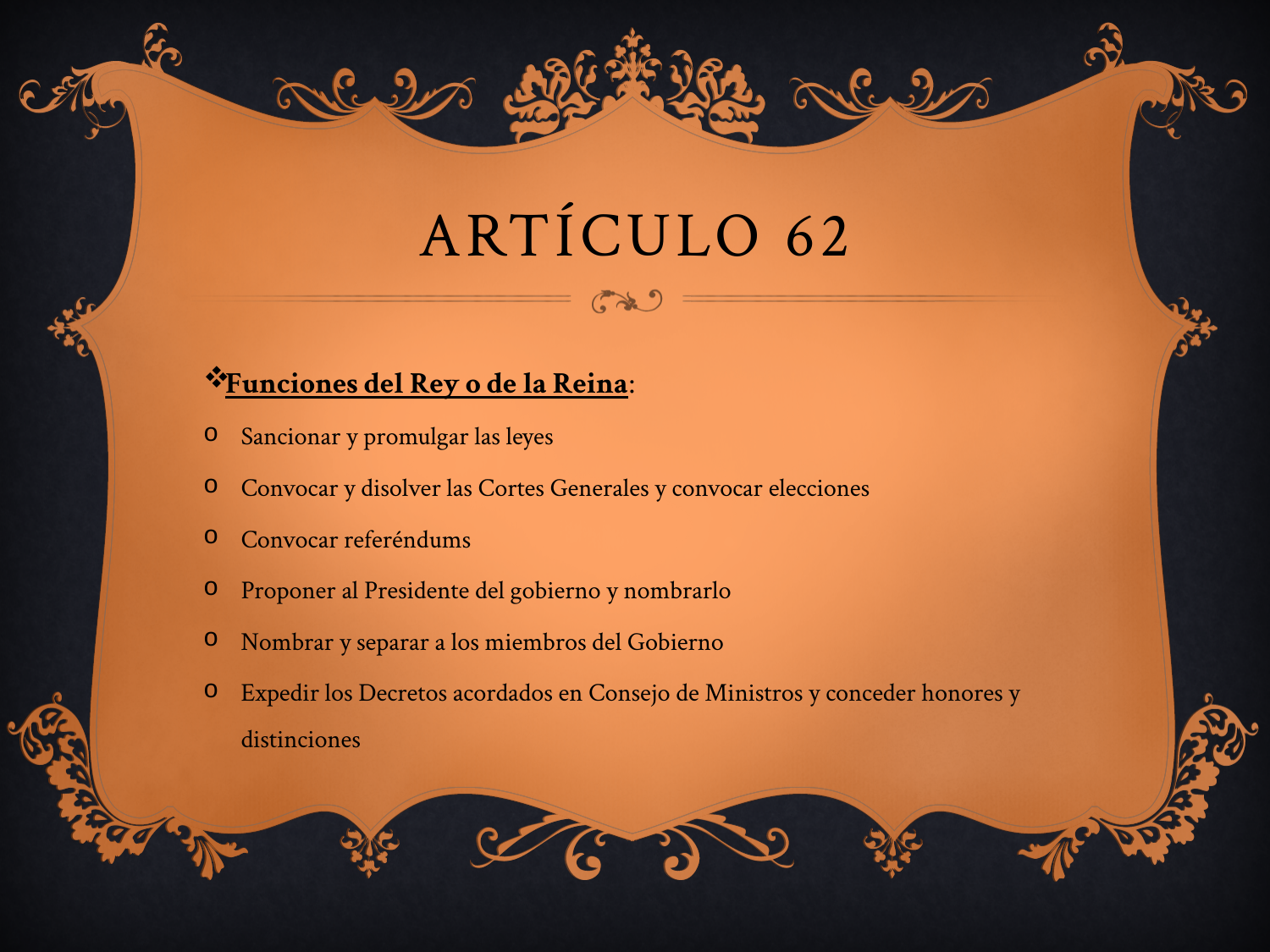

# Artículo 62
Funciones del Rey o de la Reina:
Sancionar y promulgar las leyes
Convocar y disolver las Cortes Generales y convocar elecciones
Convocar referéndums
Proponer al Presidente del gobierno y nombrarlo
Nombrar y separar a los miembros del Gobierno
Expedir los Decretos acordados en Consejo de Ministros y conceder honores y distinciones